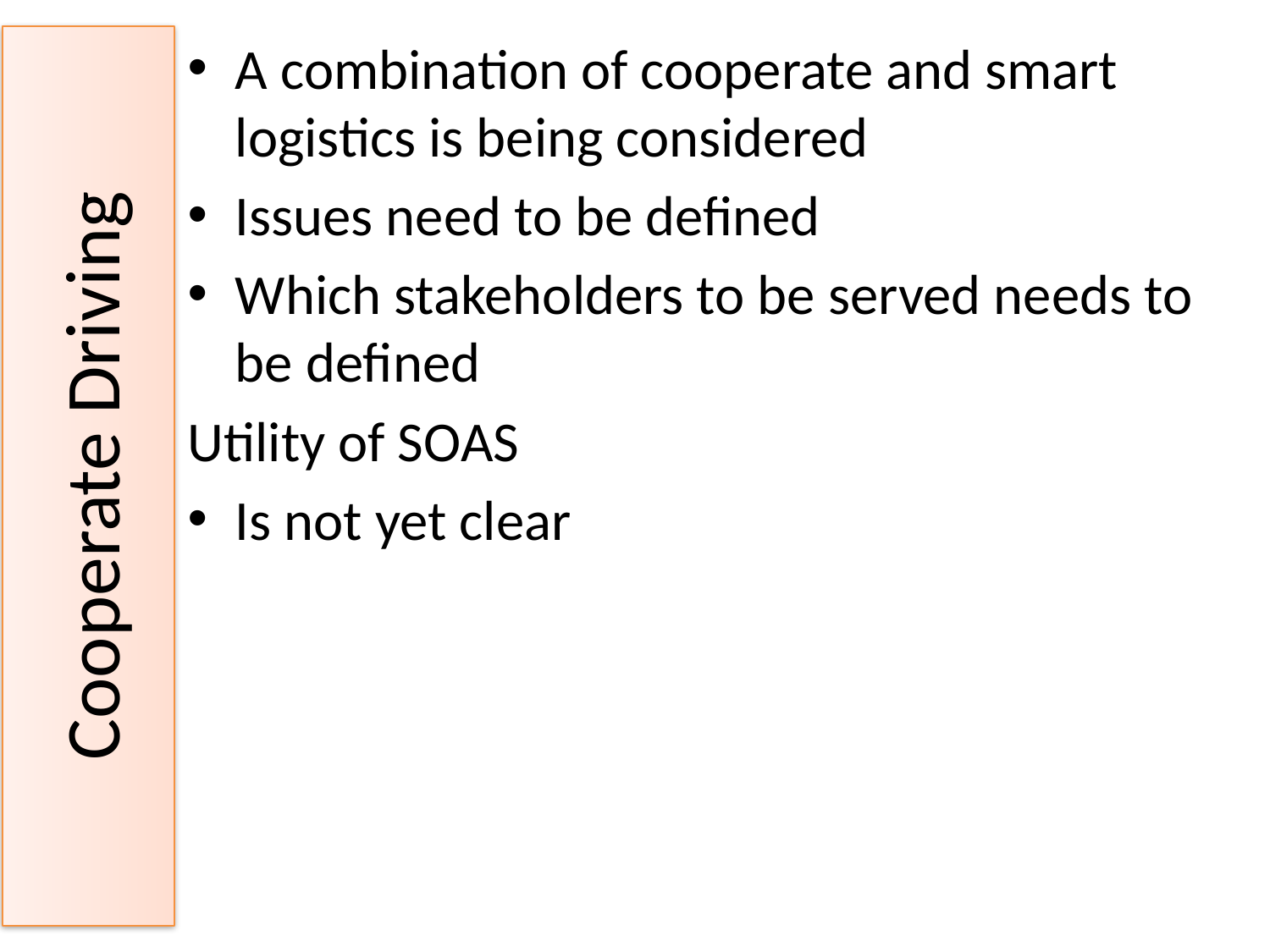

A combination of cooperate and smart logistics is being considered
Issues need to be defined
Which stakeholders to be served needs to be defined
Utility of SOAS
Is not yet clear

# Cooperate Driving